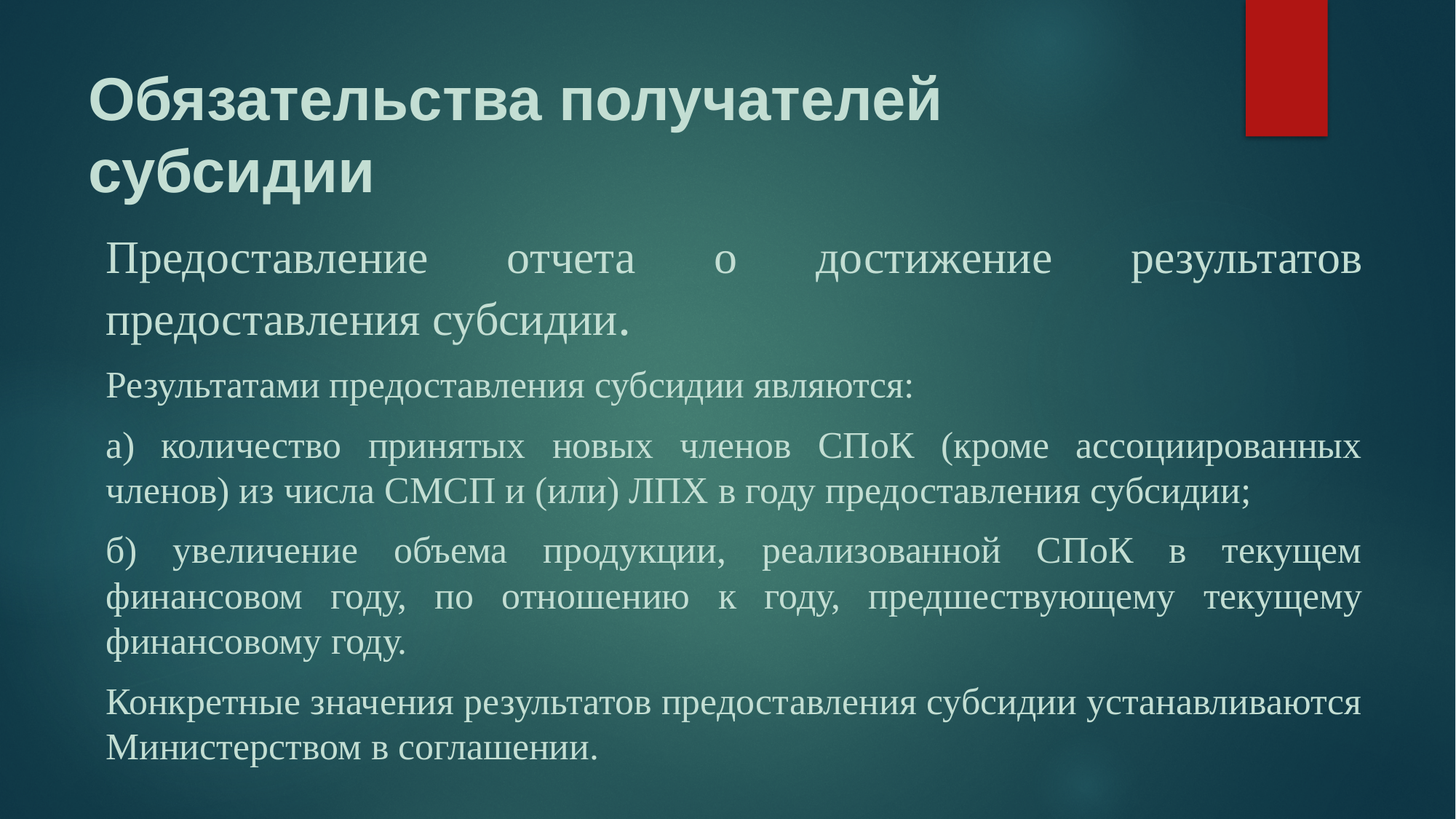

# Обязательства получателей субсидии
Предоставление отчета о достижение результатов предоставления субсидии.
Результатами предоставления субсидии являются:
а) количество принятых новых членов СПоК (кроме ассоциированных членов) из числа СМСП и (или) ЛПХ в году предоставления субсидии;
б) увеличение объема продукции, реализованной СПоК в текущем финансовом году, по отношению к году, предшествующему текущему финансовому году.
Конкретные значения результатов предоставления субсидии устанавливаются Министерством в соглашении.